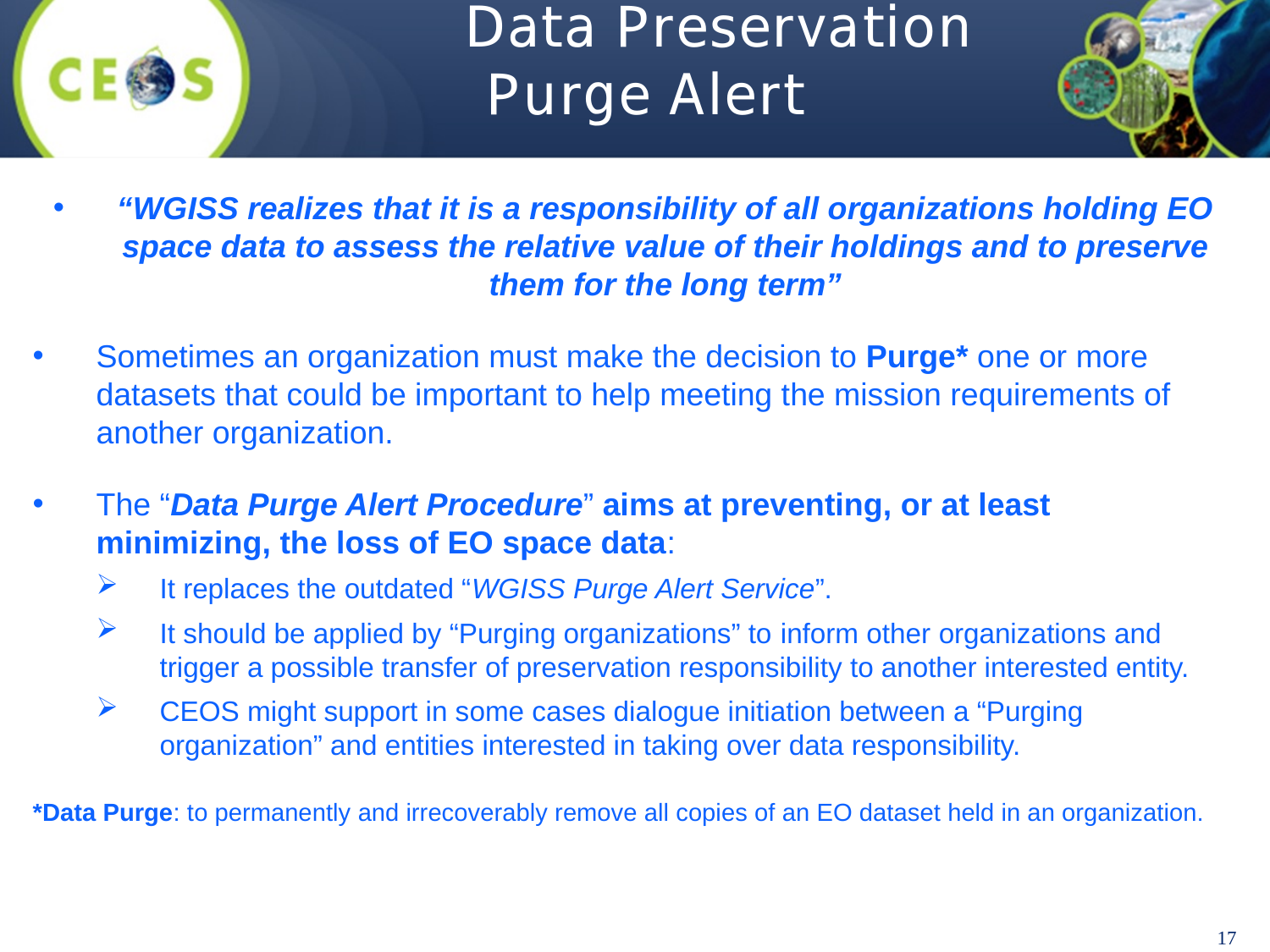

Data Preservation
Purge Alert
“WGISS realizes that it is a responsibility of all organizations holding EO space data to assess the relative value of their holdings and to preserve them for the long term”

Sometimes an organization must make the decision to Purge* one or more datasets that could be important to help meeting the mission requirements of another organization.

The “Data Purge Alert Procedure” aims at preventing, or at least minimizing, the loss of EO space data:
It replaces the outdated “WGISS Purge Alert Service”.
It should be applied by “Purging organizations” to inform other organizations and trigger a possible transfer of preservation responsibility to another interested entity.
CEOS might support in some cases dialogue initiation between a “Purging organization” and entities interested in taking over data responsibility.

*Data Purge: to permanently and irrecoverably remove all copies of an EO dataset held in an organization.
17